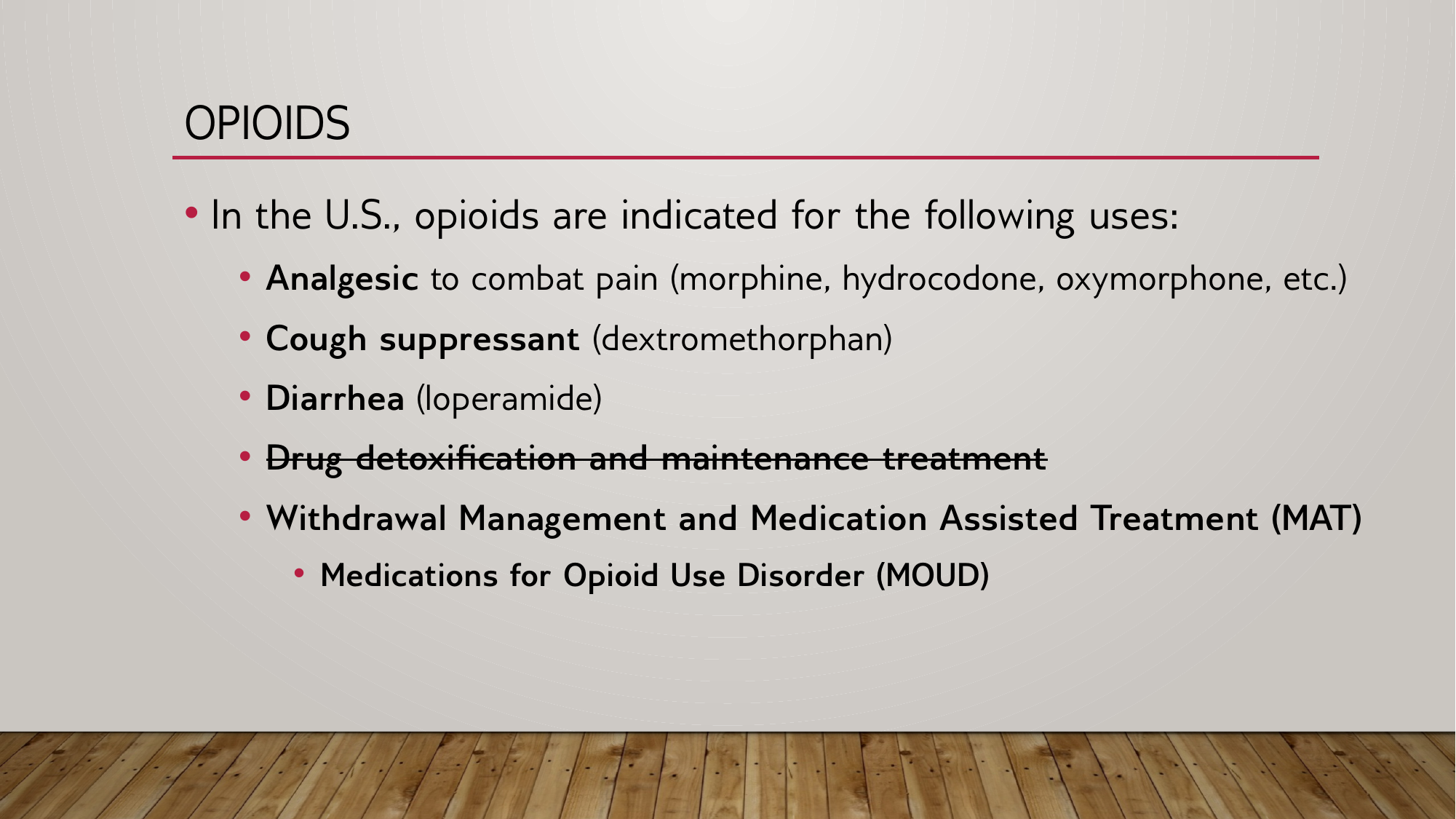

# Opioids
In the U.S., opioids are indicated for the following uses:
Analgesic to combat pain (morphine, hydrocodone, oxymorphone, etc.)
Cough suppressant (dextromethorphan)
Diarrhea (loperamide)
Drug detoxification and maintenance treatment
Withdrawal Management and Medication Assisted Treatment (MAT)
Medications for Opioid Use Disorder (MOUD)